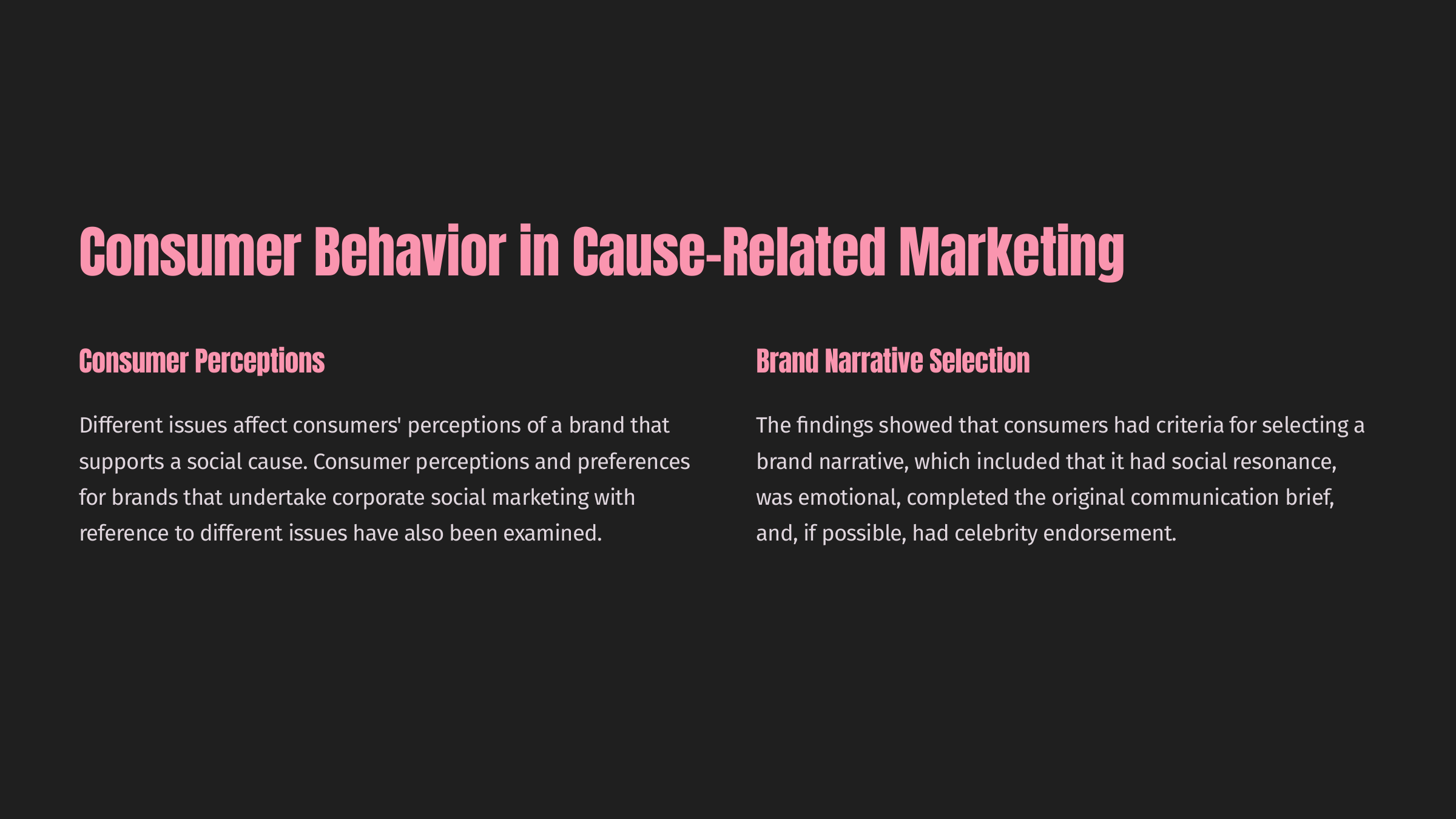

Consumer Behavior in Cause-Related Marketing
Consumer Perceptions
Brand Narrative Selection
Different issues affect consumers' perceptions of a brand that supports a social cause. Consumer perceptions and preferences for brands that undertake corporate social marketing with reference to different issues have also been examined.
The findings showed that consumers had criteria for selecting a brand narrative, which included that it had social resonance, was emotional, completed the original communication brief, and, if possible, had celebrity endorsement.